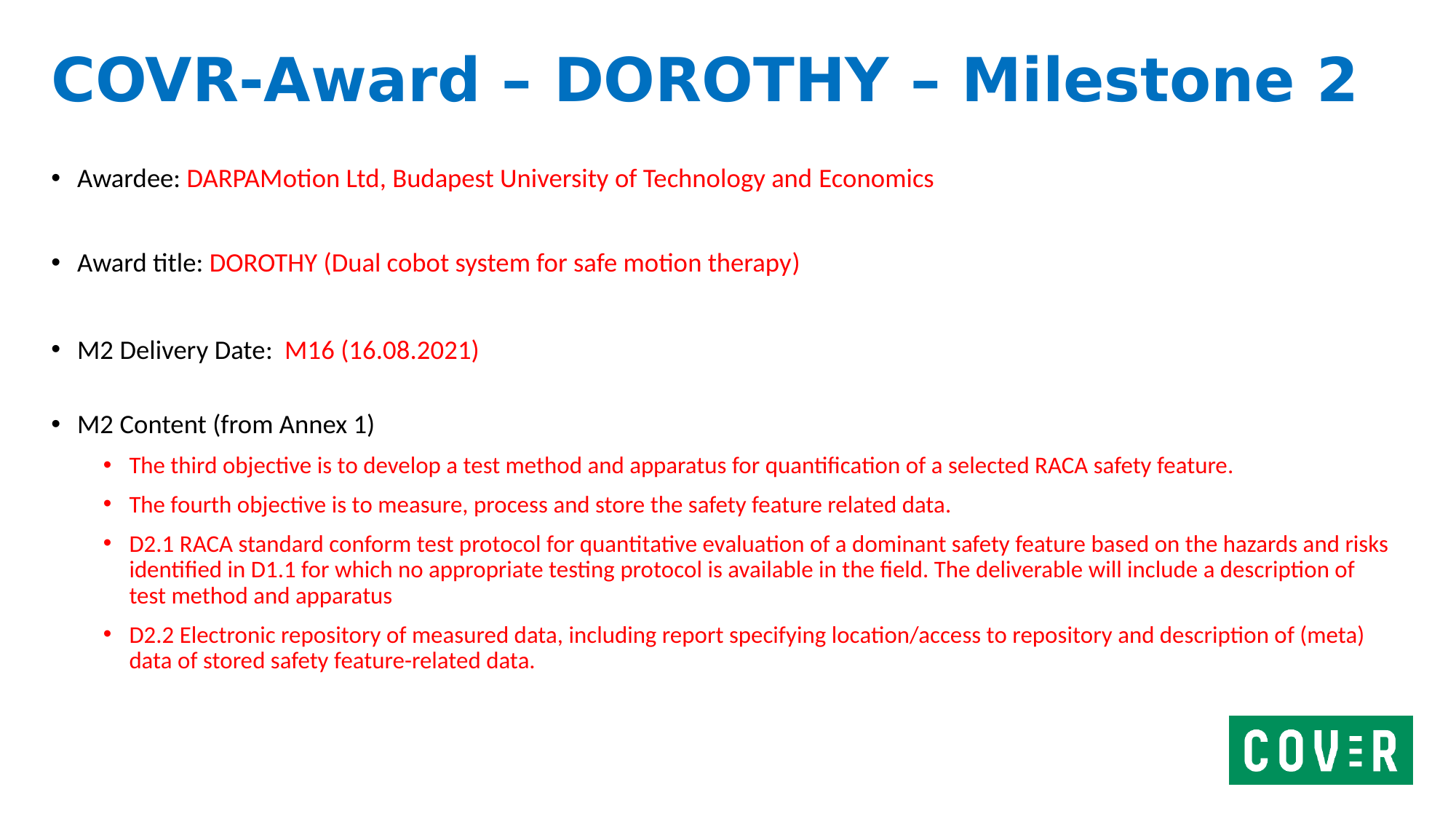

# COVR-Award – DOROTHY – Milestone 2
Awardee: DARPAMotion Ltd, Budapest University of Technology and Economics

Award title: DOROTHY (Dual cobot system for safe motion therapy)

M2 Delivery Date:  M16 (16.08.2021)

M2 Content (from Annex 1)
The third objective is to develop a test method and apparatus for quantification of a selected RACA safety feature.
The fourth objective is to measure, process and store the safety feature related data.
D2.1 RACA standard conform test protocol for quantitative evaluation of a dominant safety feature based on the hazards and risks identified in D1.1 for which no appropriate testing protocol is available in the field. The deliverable will include a description of test method and apparatus
D2.2 Electronic repository of measured data, including report specifying location/access to repository and description of (meta) data of stored safety feature-related data.